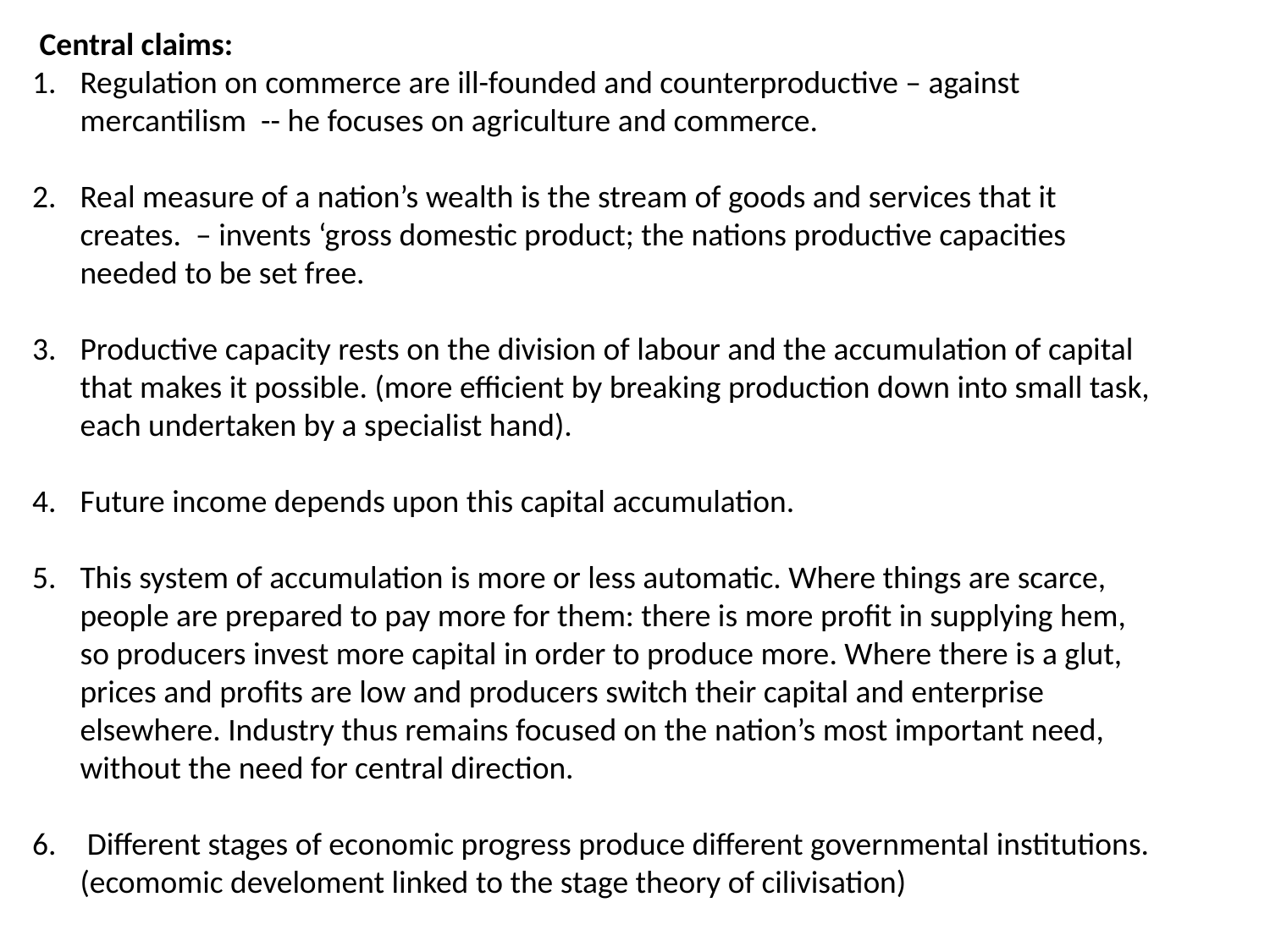

Central claims:
Regulation on commerce are ill-founded and counterproductive – against mercantilism  -- he focuses on agriculture and commerce.

Real measure of a nation’s wealth is the stream of goods and services that it creates.  – invents ‘gross domestic product; the nations productive capacities needed to be set free.

Productive capacity rests on the division of labour and the accumulation of capital that makes it possible. (more efficient by breaking production down into small task, each undertaken by a specialist hand).

Future income depends upon this capital accumulation.

This system of accumulation is more or less automatic. Where things are scarce, people are prepared to pay more for them: there is more profit in supplying hem, so producers invest more capital in order to produce more. Where there is a glut, prices and profits are low and producers switch their capital and enterprise elsewhere. Industry thus remains focused on the nation’s most important need, without the need for central direction.

 Different stages of economic progress produce different governmental institutions. (ecomomic develoment linked to the stage theory of cilivisation)